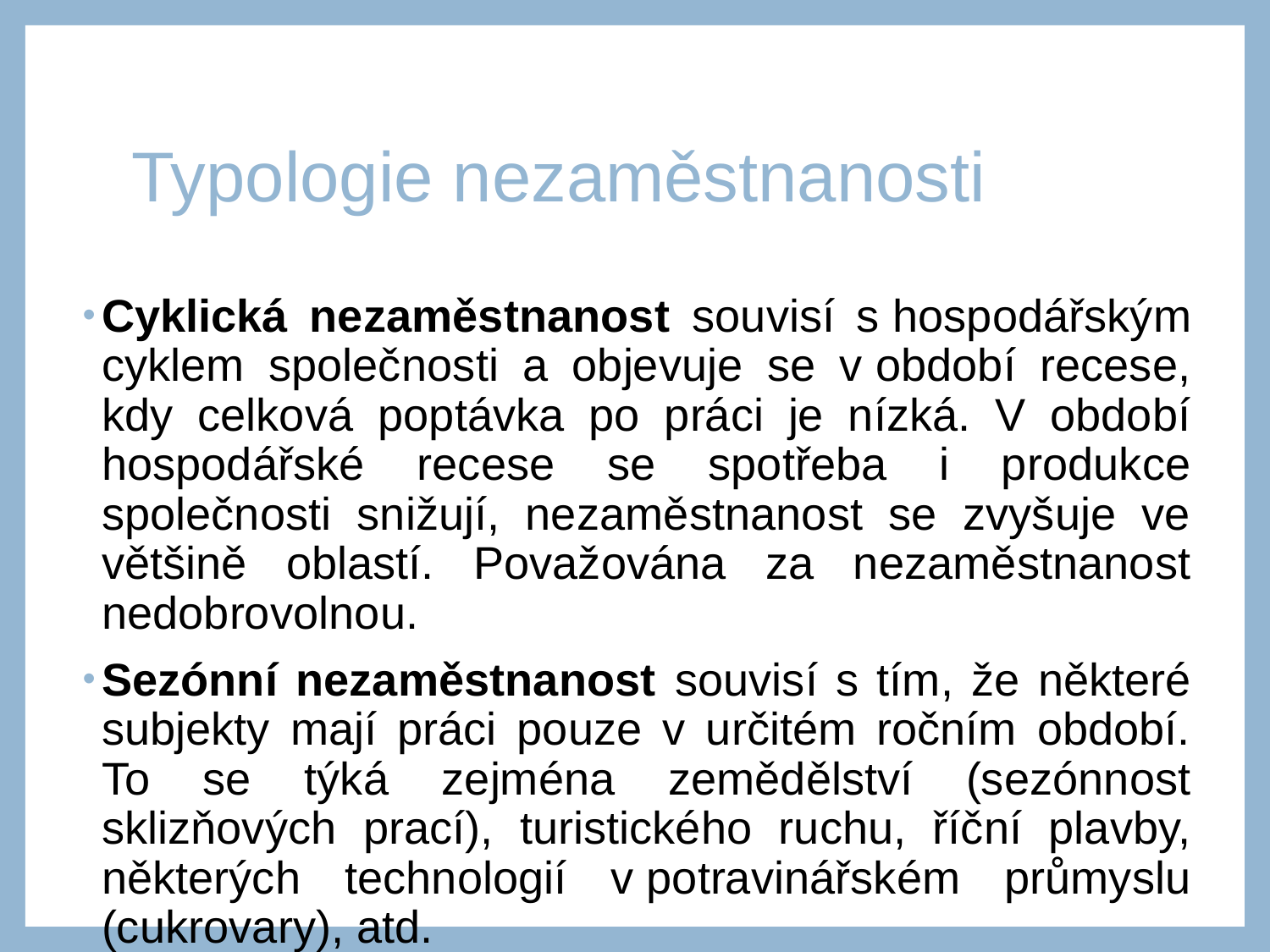

# Typologie nezaměstnanosti
Cyklická nezaměstnanost souvisí s hospodářským cyklem společnosti a objevuje se v období recese, kdy celková poptávka po práci je nízká. V období hospodářské recese se spotřeba i produkce společnosti snižují, nezaměstnanost se zvyšuje ve většině oblastí. Považována za nezaměstnanost nedobrovolnou.
Sezónní nezaměstnanost souvisí s tím, že některé subjekty mají práci pouze v určitém ročním období. To se týká zejména zemědělství (sezónnost sklizňových prací), turistického ruchu, říční plavby, některých technologií v potravinářském průmyslu (cukrovary), atd.